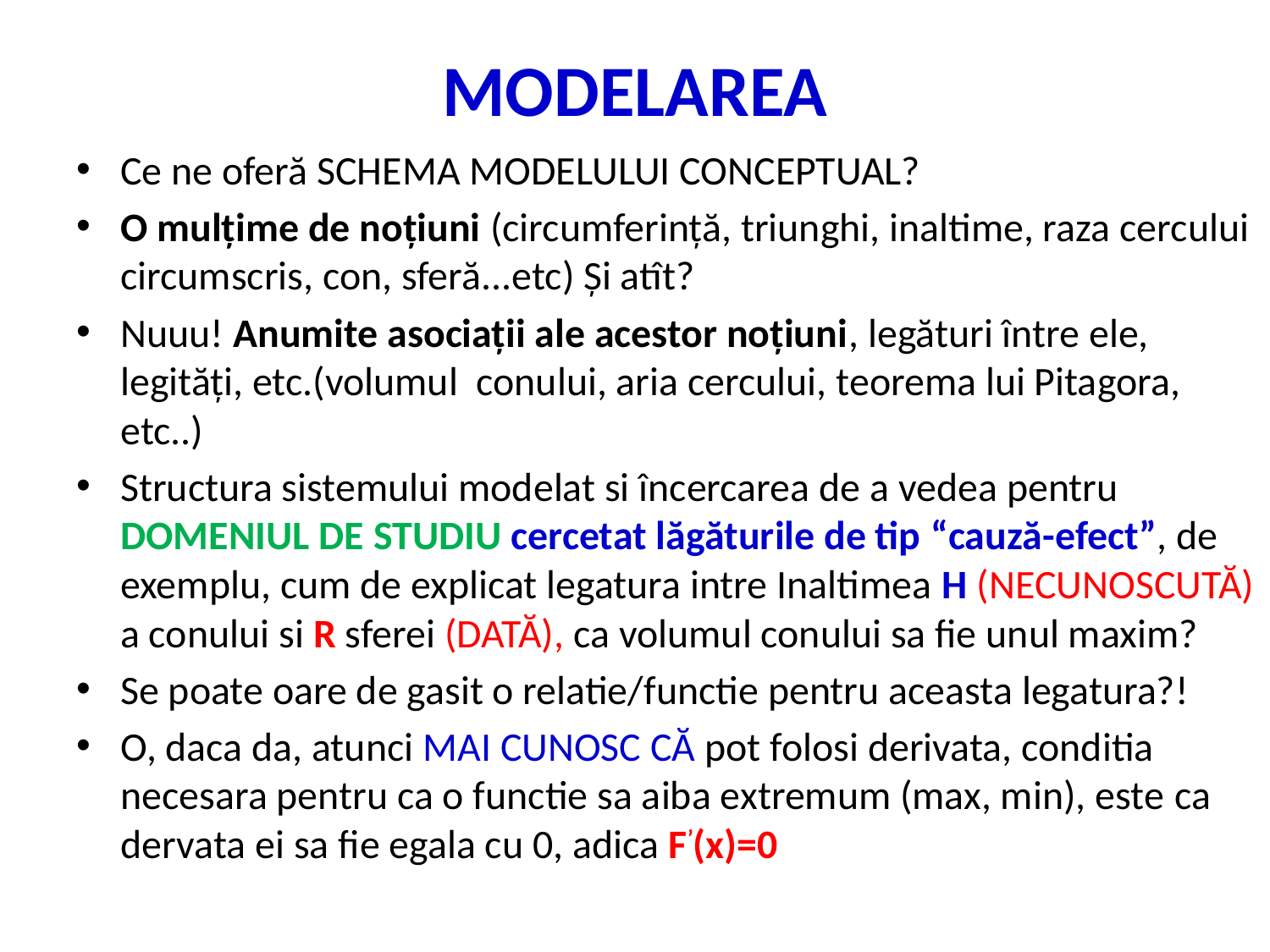

# MODELAREA
Ce ne oferă SCHEMA MODELULUI CONCEPTUAL?
O mulțime de noțiuni (circumferință, triunghi, inaltime, raza cercului circumscris, con, sferă...etc) Și atît?
Nuuu! Anumite asociații ale acestor noțiuni, legături între ele, legități, etc.(volumul  conului, aria cercului, teorema lui Pitagora, etc..)
Structura sistemului modelat si încercarea de a vedea pentru DOMENIUL DE STUDIU cercetat lăgăturile de tip “cauză-efect”, de exemplu, cum de explicat legatura intre Inaltimea H (NECUNOSCUTĂ) a conului si R sferei (DATĂ), ca volumul conului sa fie unul maxim?
Se poate oare de gasit o relatie/functie pentru aceasta legatura?!
O, daca da, atunci MAI CUNOSC CĂ pot folosi derivata, conditia necesara pentru ca o functie sa aiba extremum (max, min), este ca dervata ei sa fie egala cu 0, adica F’(x)=0